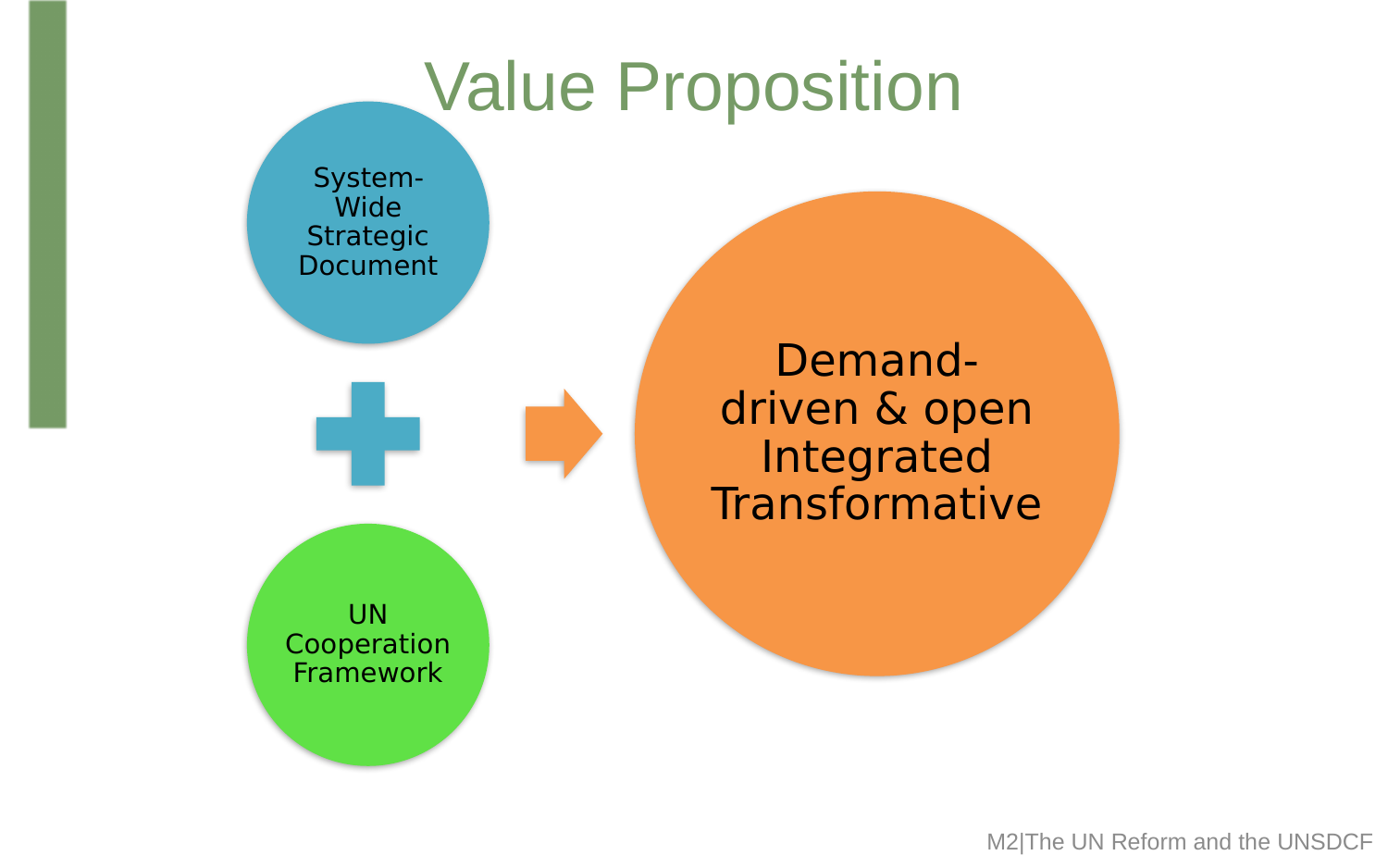

Value Proposition
System-Wide Strategic Document

UN Cooperation Framework

Demand-driven & open Integrated Transformative
M2|The UN Reform and the UNSDCF